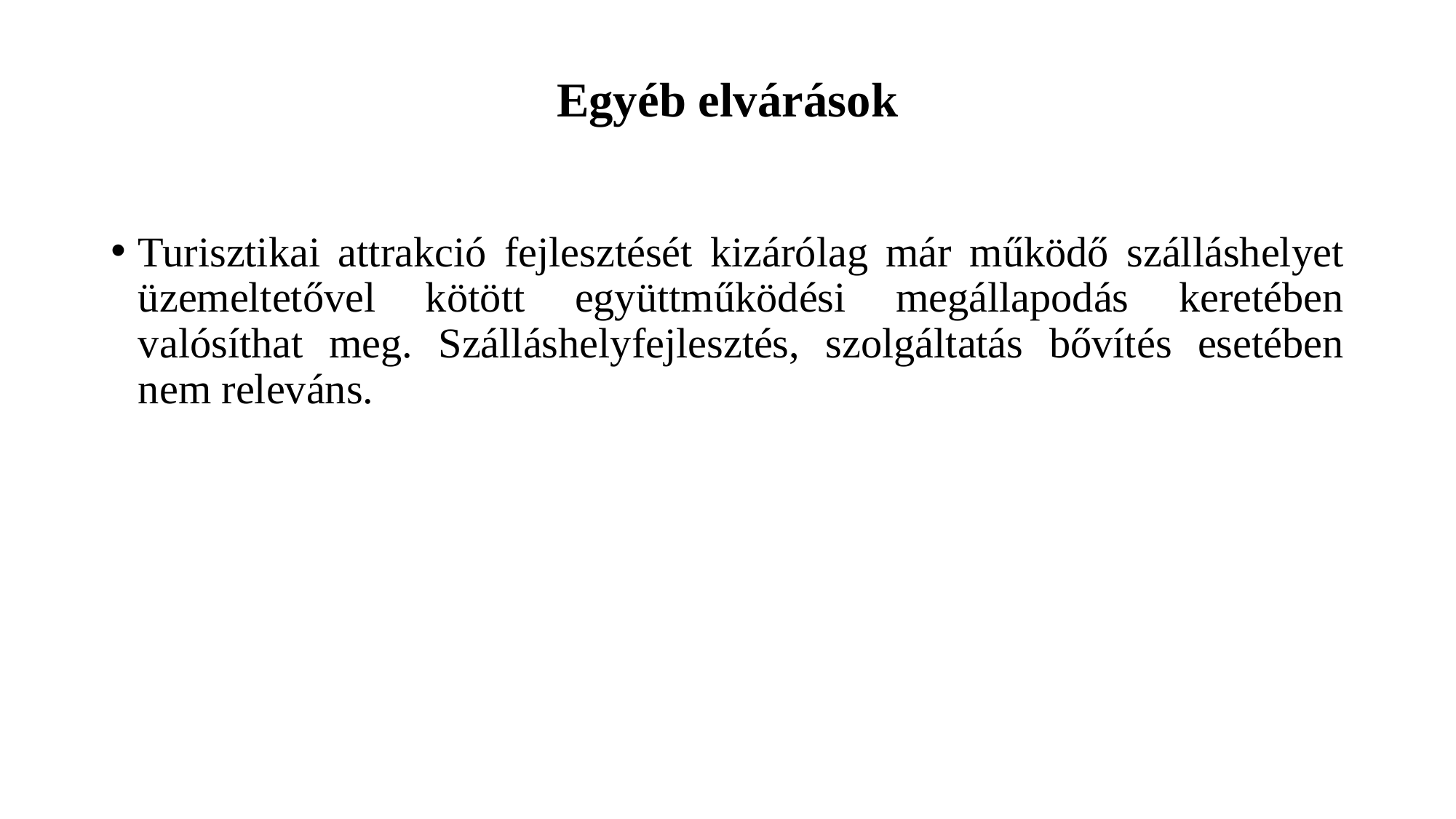

# Egyéb elvárások

Turisztikai attrakció fejlesztését kizárólag már működő szálláshelyet üzemeltetővel kötött együttműködési megállapodás keretében valósíthat meg. Szálláshelyfejlesztés, szolgáltatás bővítés esetében nem releváns.